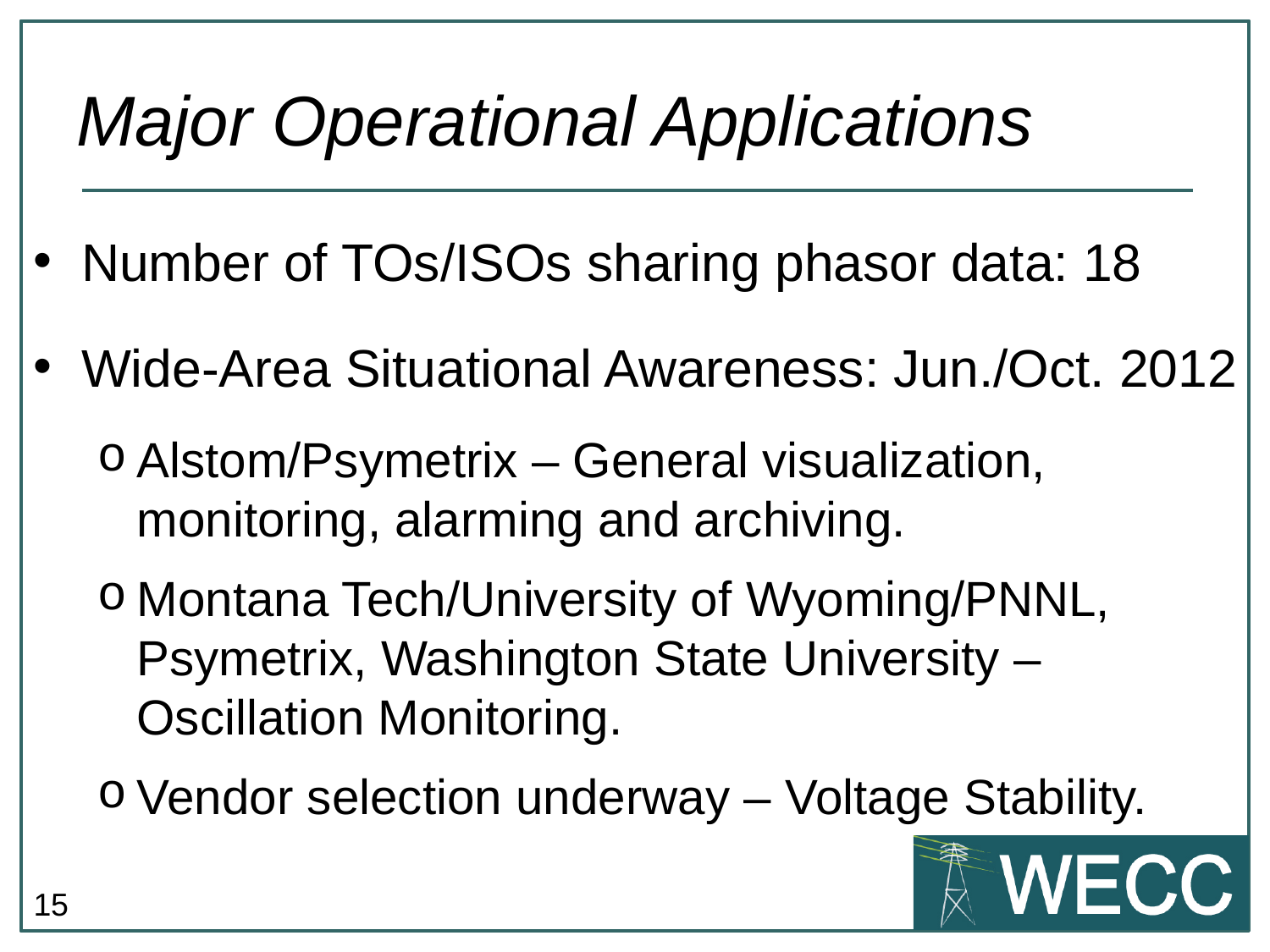

# Major Operational Applications

Number of TOs/ISOs sharing phasor data: 18
Wide-Area Situational Awareness: Jun./Oct. 2012
Alstom/Psymetrix – General visualization, monitoring, alarming and archiving.
Montana Tech/University of Wyoming/PNNL, Psymetrix, Washington State University – Oscillation Monitoring.
Vendor selection underway – Voltage Stability.